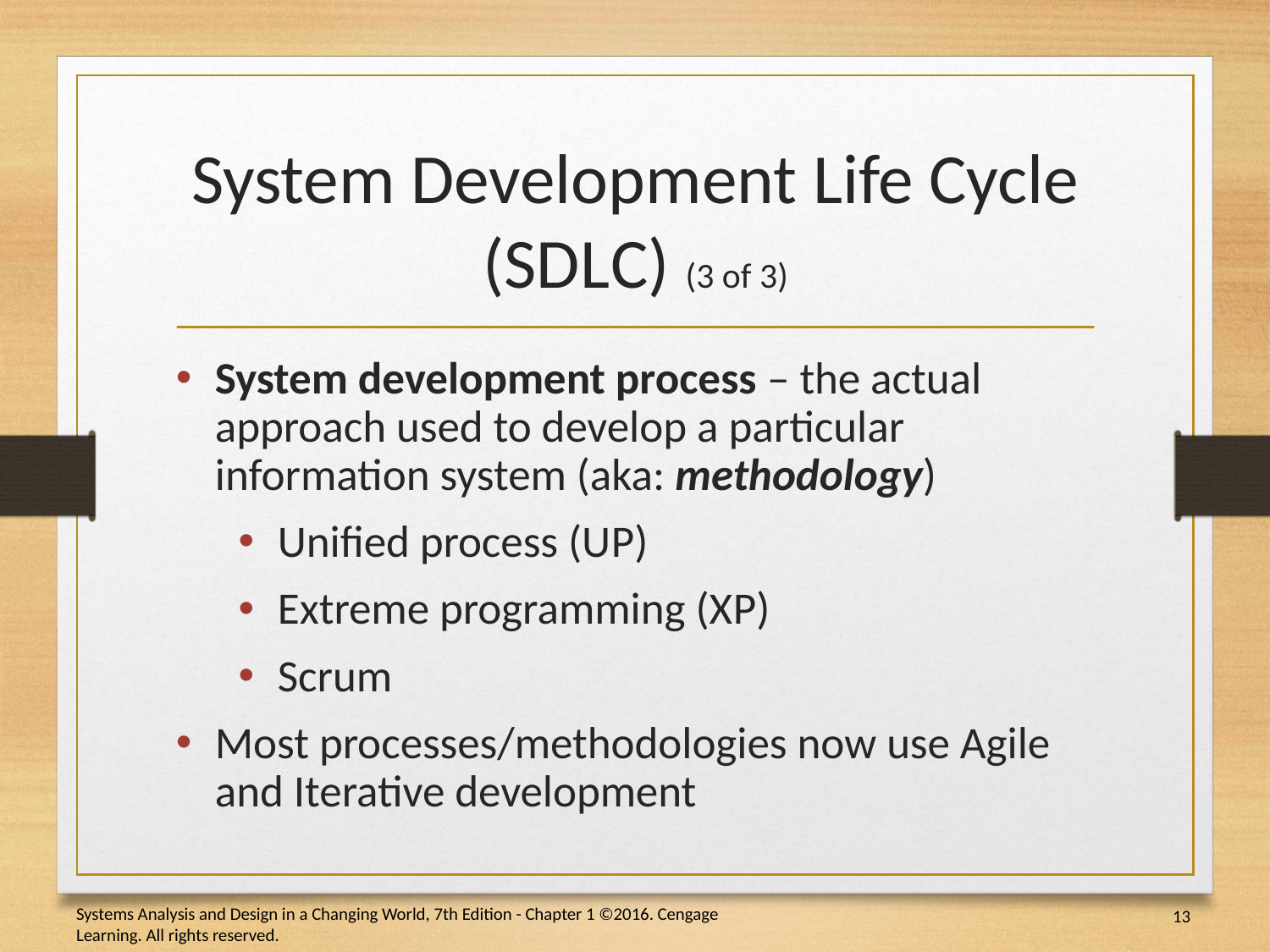

# System Development Life Cycle (S D L C) (3 of 3)
System development process – the actual approach used to develop a particular information system (aka: methodology)
Unified process (U P)
Extreme programming (X P)
Scrum
Most processes/methodologies now use Agile and Iterative development
13
Systems Analysis and Design in a Changing World, 7th Edition - Chapter 1 ©2016. Cengage Learning. All rights reserved.